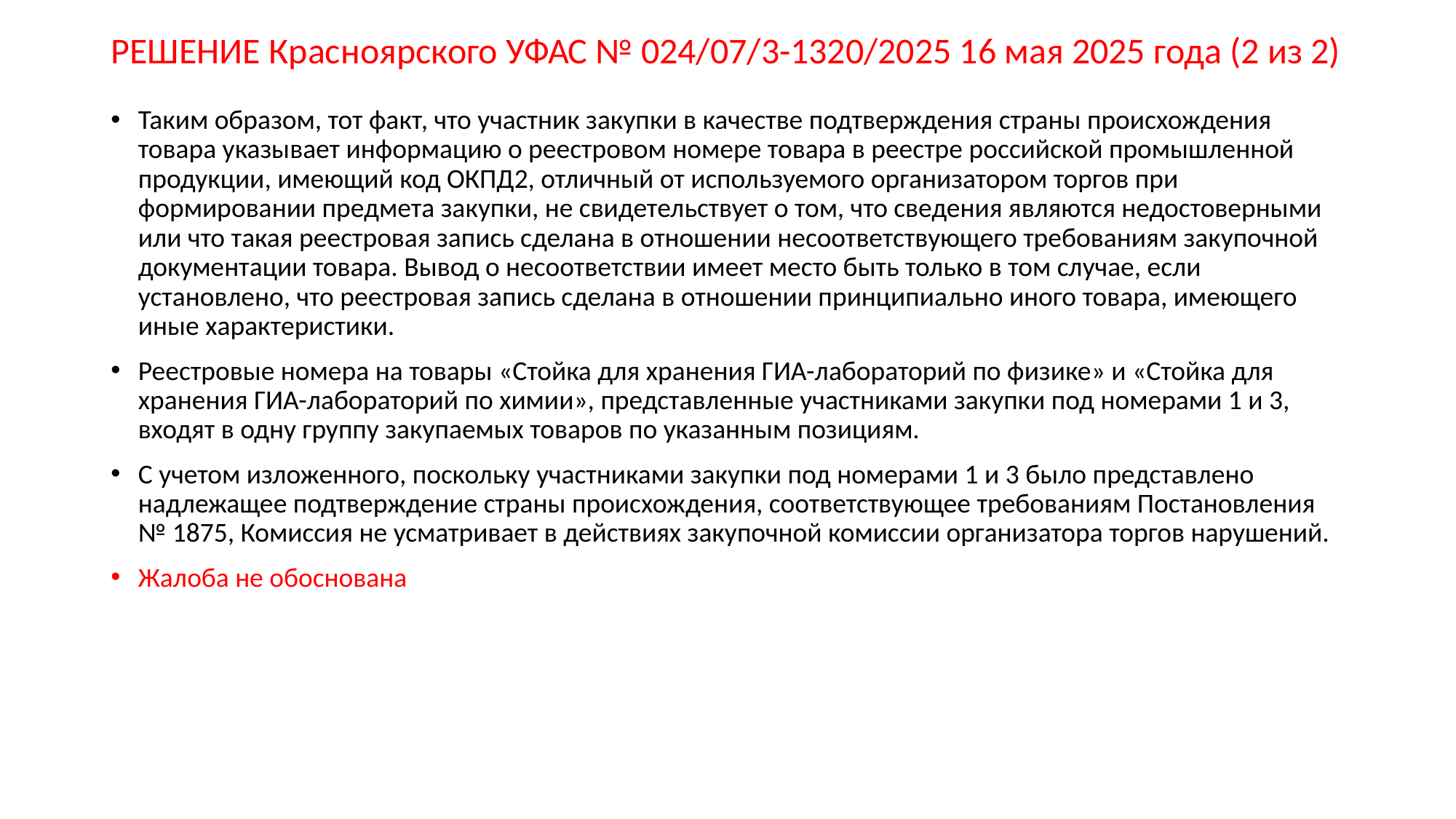

# РЕШЕНИЕ Красноярского УФАС № 024/07/3-1320/2025 16 мая 2025 года (2 из 2)
Таким образом, тот факт, что участник закупки в качестве подтверждения страны происхождения товара указывает информацию о реестровом номере товара в реестре российской промышленной продукции, имеющий код ОКПД2, отличный от используемого организатором торгов при формировании предмета закупки, не свидетельствует о том, что сведения являются недостоверными или что такая реестровая запись сделана в отношении несоответствующего требованиям закупочной документации товара. Вывод о несоответствии имеет место быть только в том случае, если установлено, что реестровая запись сделана в отношении принципиально иного товара, имеющего иные характеристики.
Реестровые номера на товары «Стойка для хранения ГИА-лабораторий по физике» и «Стойка для хранения ГИА-лабораторий по химии», представленные участниками закупки под номерами 1 и 3, входят в одну группу закупаемых товаров по указанным позициям.
С учетом изложенного, поскольку участниками закупки под номерами 1 и 3 было представлено надлежащее подтверждение страны происхождения, соответствующее требованиям Постановления № 1875, Комиссия не усматривает в действиях закупочной комиссии организатора торгов нарушений.
Жалоба не обоснована